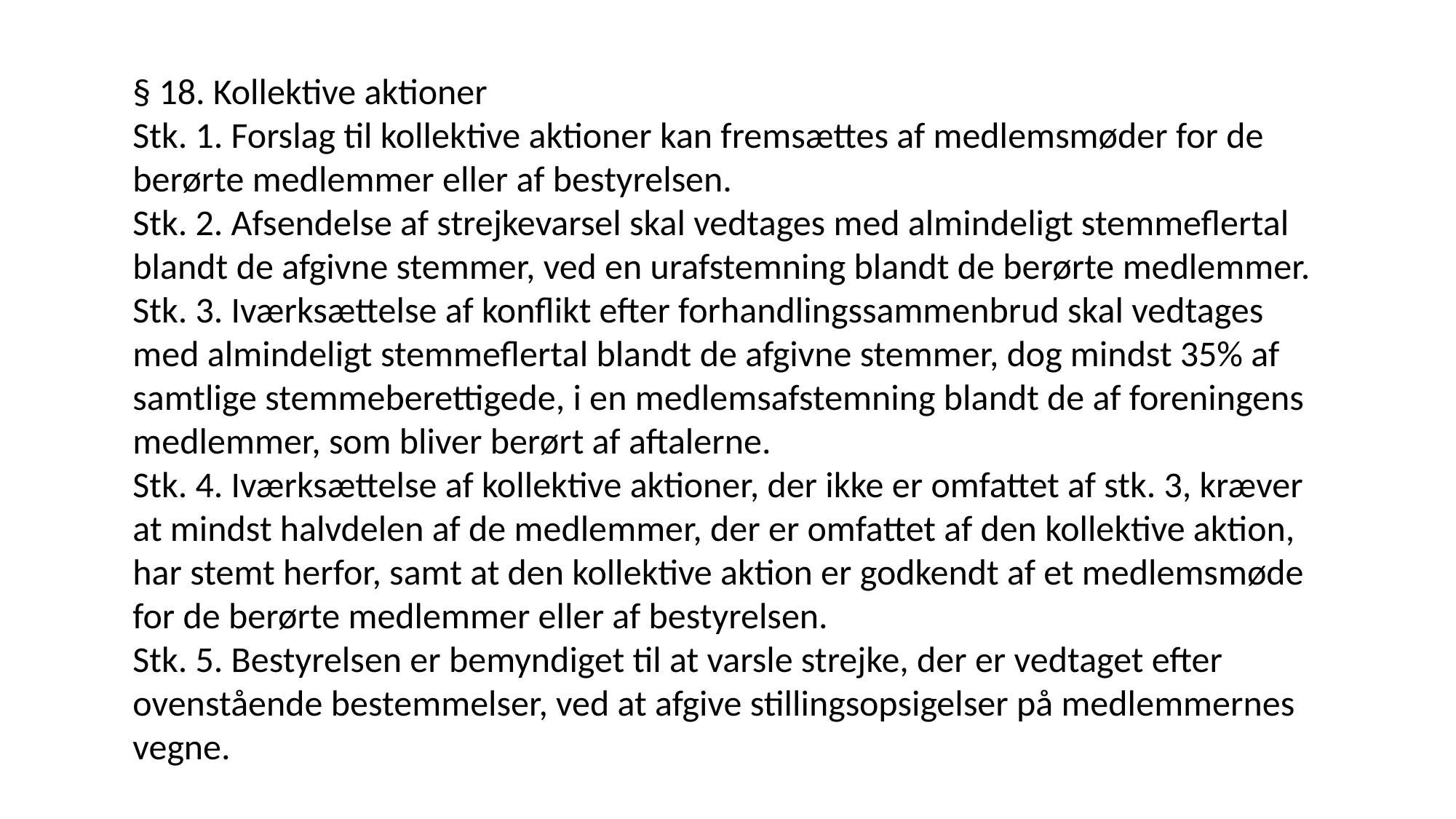

§ 18. Kollektive aktioner
Stk. 1. Forslag til kollektive aktioner kan fremsættes af medlemsmøder for de berørte medlemmer eller af bestyrelsen.
Stk. 2. Afsendelse af strejkevarsel skal vedtages med almindeligt stemmeflertal blandt de afgivne stemmer, ved en urafstemning blandt de berørte medlemmer.
Stk. 3. Iværksættelse af konflikt efter forhandlingssammenbrud skal vedtages med almindeligt stemmeflertal blandt de afgivne stemmer, dog mindst 35% af samtlige stemmeberettigede, i en medlemsafstemning blandt de af foreningens medlemmer, som bliver berørt af aftalerne.
Stk. 4. Iværksættelse af kollektive aktioner, der ikke er omfattet af stk. 3, kræver at mindst halvdelen af de medlemmer, der er omfattet af den kollektive aktion, har stemt herfor, samt at den kollektive aktion er godkendt af et medlemsmøde for de berørte medlemmer eller af bestyrelsen.
Stk. 5. Bestyrelsen er bemyndiget til at varsle strejke, der er vedtaget efter ovenstående bestemmelser, ved at afgive stillingsopsigelser på medlemmernes vegne.